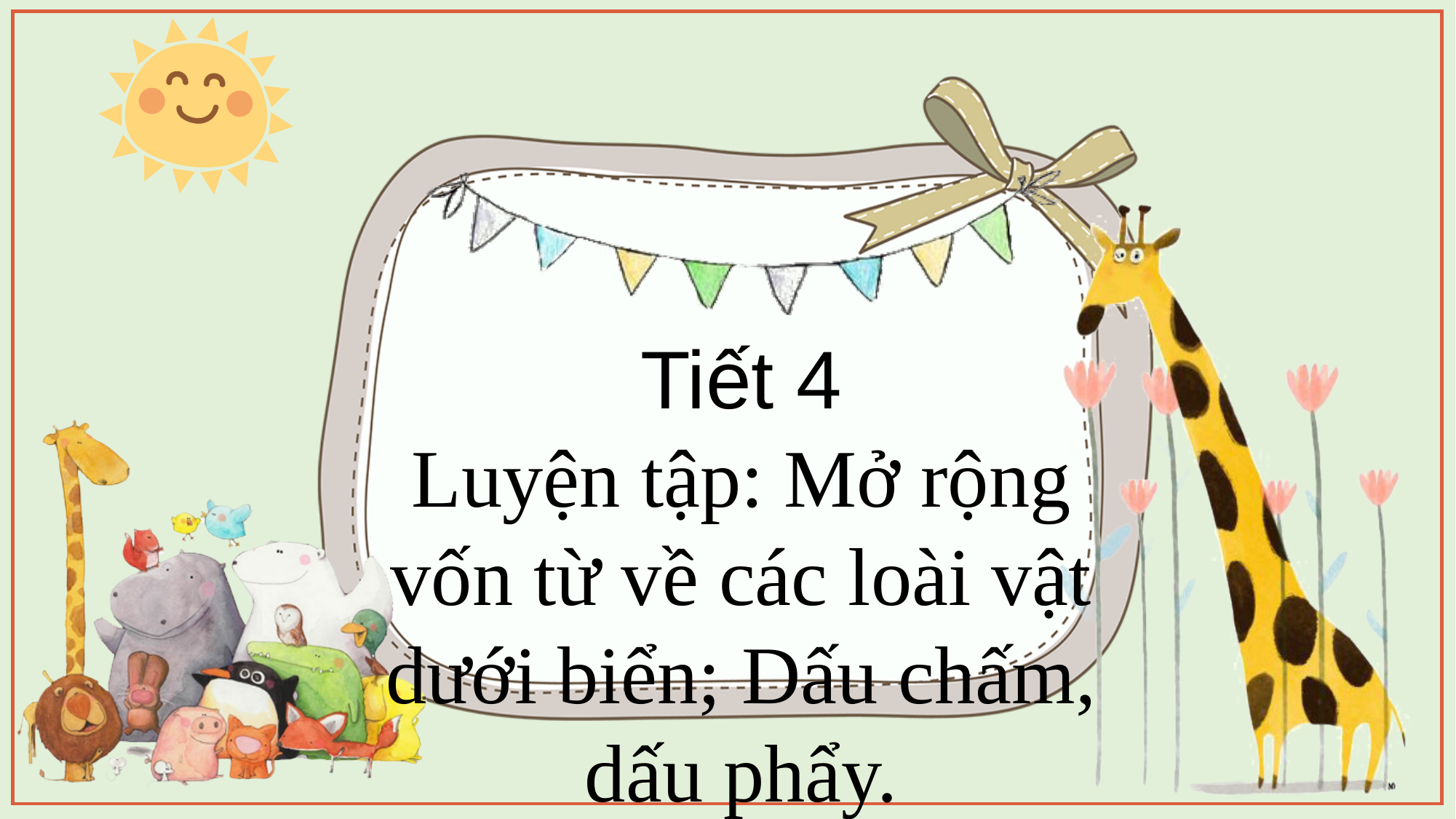

Tiết 4
Luyện tập: Mở rộng vốn từ về các loài vật dưới biển; Dấu chấm, dấu phẩy.